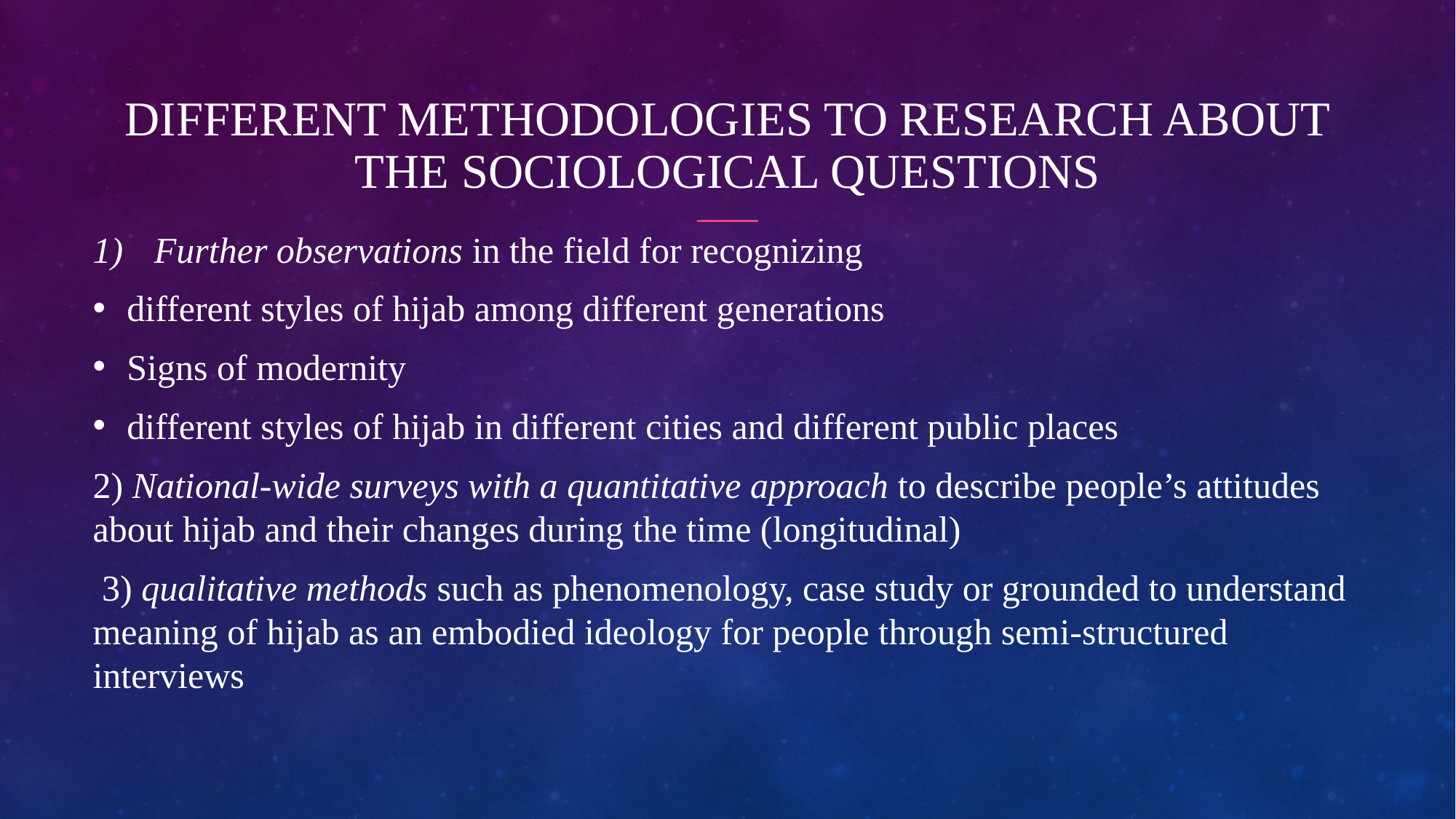

# Different methodologies to research about the sociological questions
Further observations in the field for recognizing
different styles of hijab among different generations
Signs of modernity
different styles of hijab in different cities and different public places
2) National-wide surveys with a quantitative approach to describe people’s attitudes about hijab and their changes during the time (longitudinal)
 3) qualitative methods such as phenomenology, case study or grounded to understand meaning of hijab as an embodied ideology for people through semi-structured interviews